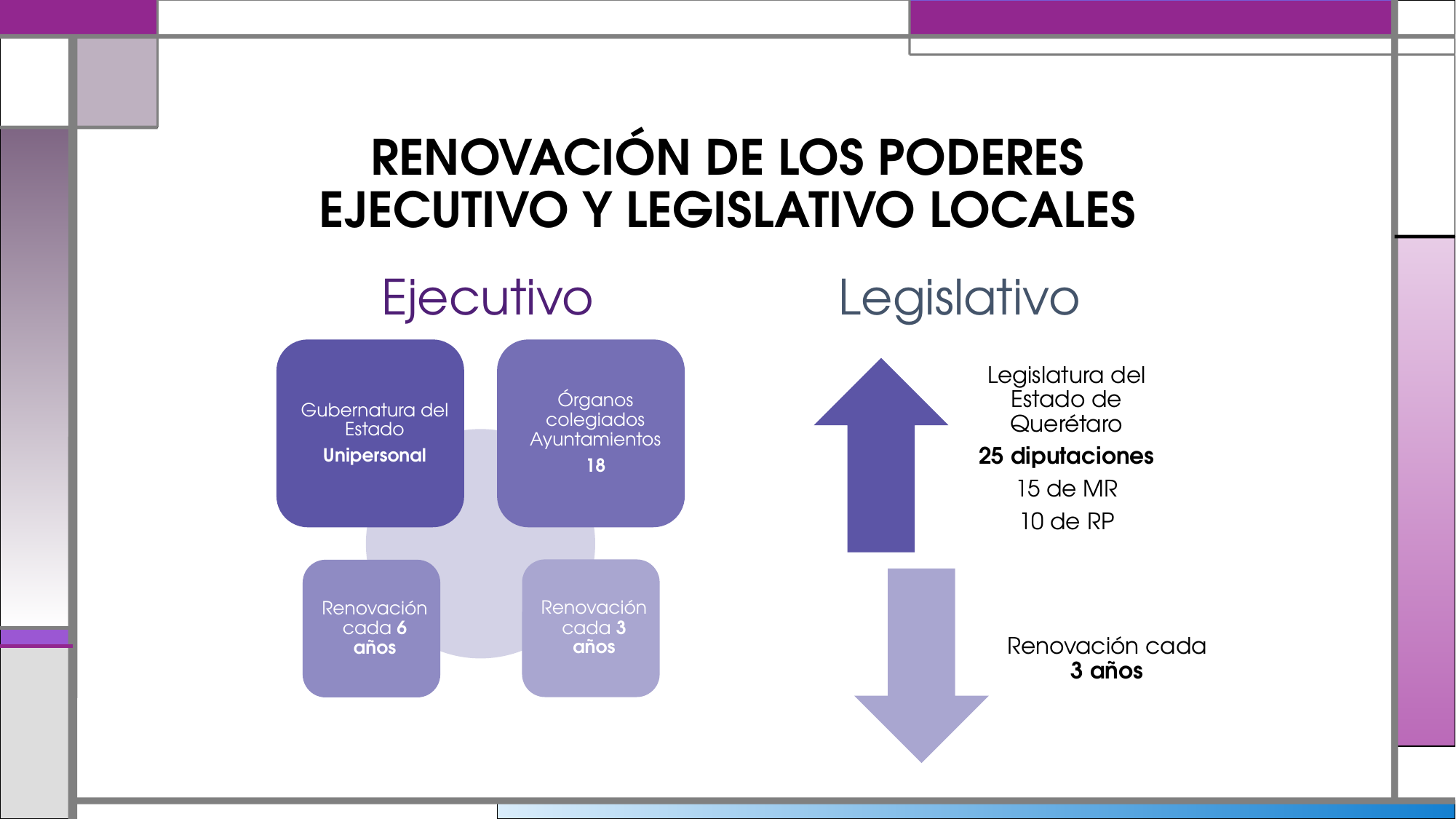

Renovación de los poderes Ejecutivo y Legislativo Locales
Ejecutivo
Legislativo
Gubernatura del Estado
Unipersonal
Órganos colegiados Ayuntamientos
18
Renovación cada 6 años
Renovación cada 3 años
Legislatura del Estado de Querétaro
25 diputaciones
15 de MR
10 de RP
Renovación cada 3 años